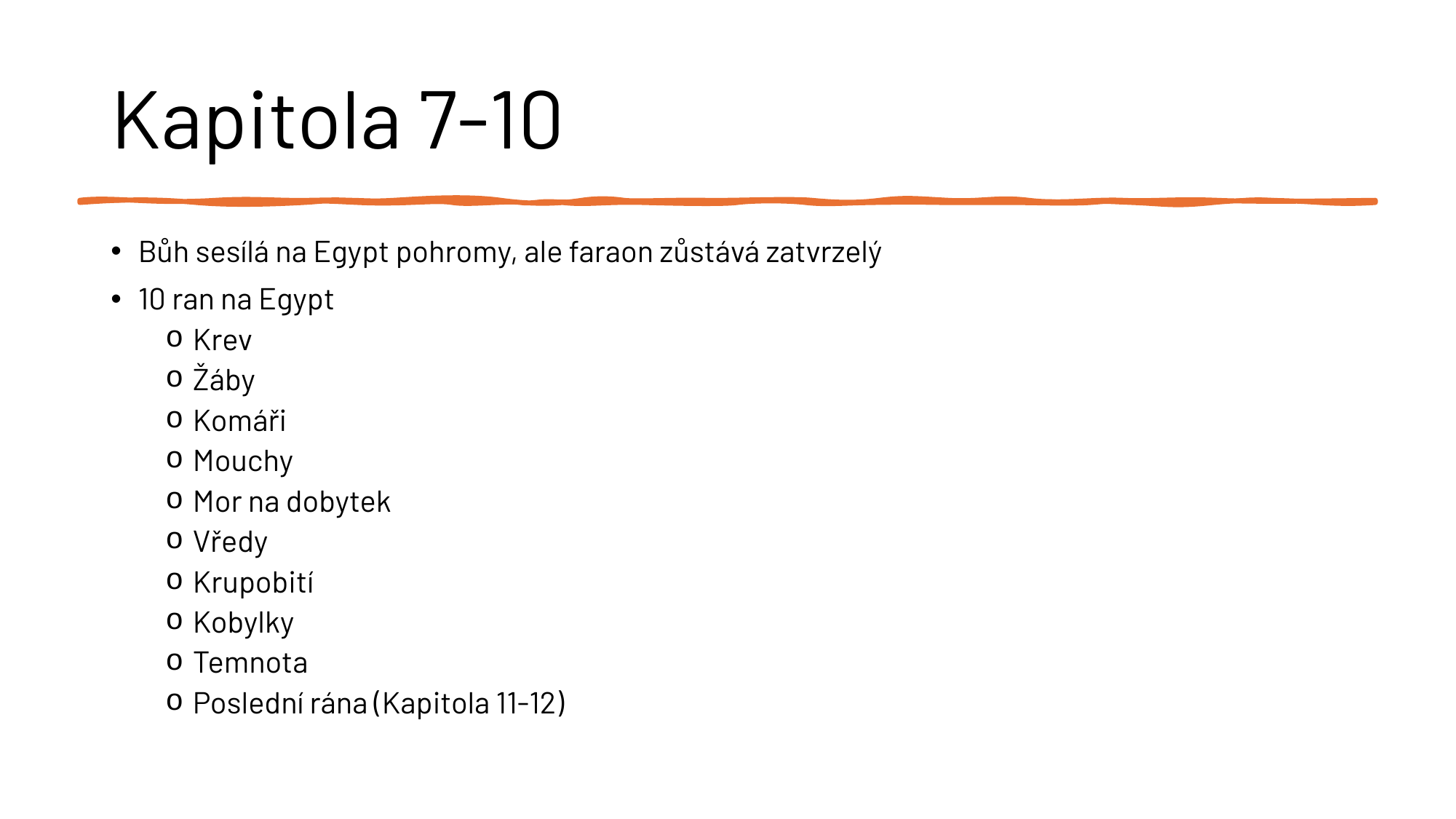

# Kapitola 7-10

Bůh sesílá na Egypt pohromy, ale faraon zůstává zatvrzelý
10 ran na Egypt
Krev
Žáby
Komáři
Mouchy
Mor na dobytek
Vředy
Krupobití
Kobylky
Temnota
Poslední rána (Kapitola 11-12)